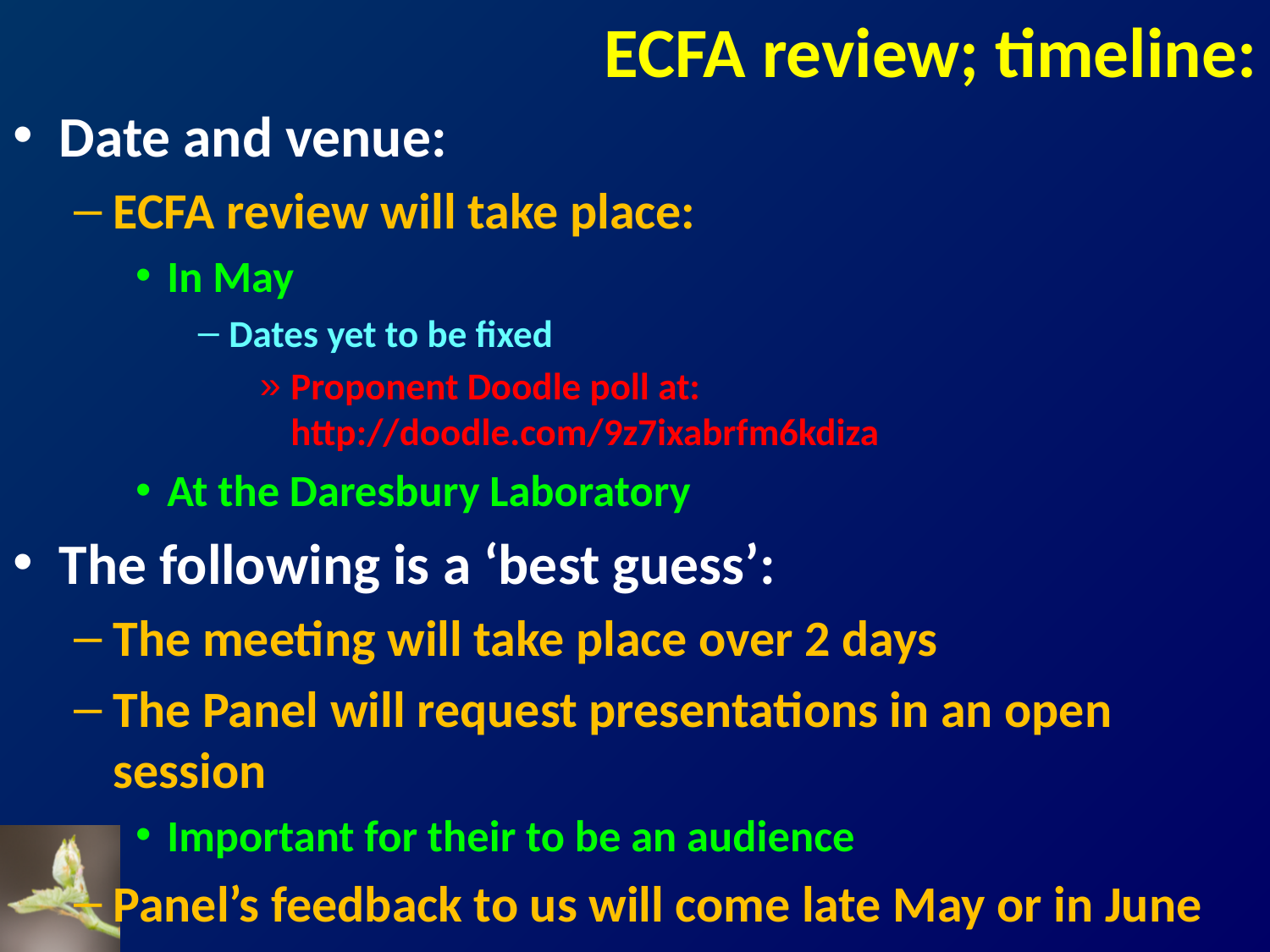

# ECFA review; timeline:
Date and venue:
ECFA review will take place:
In May
Dates yet to be fixed
Proponent Doodle poll at: http://doodle.com/9z7ixabrfm6kdiza
At the Daresbury Laboratory
The following is a ‘best guess’:
The meeting will take place over 2 days
The Panel will request presentations in an open session
Important for their to be an audience
Panel’s feedback to us will come late May or in June